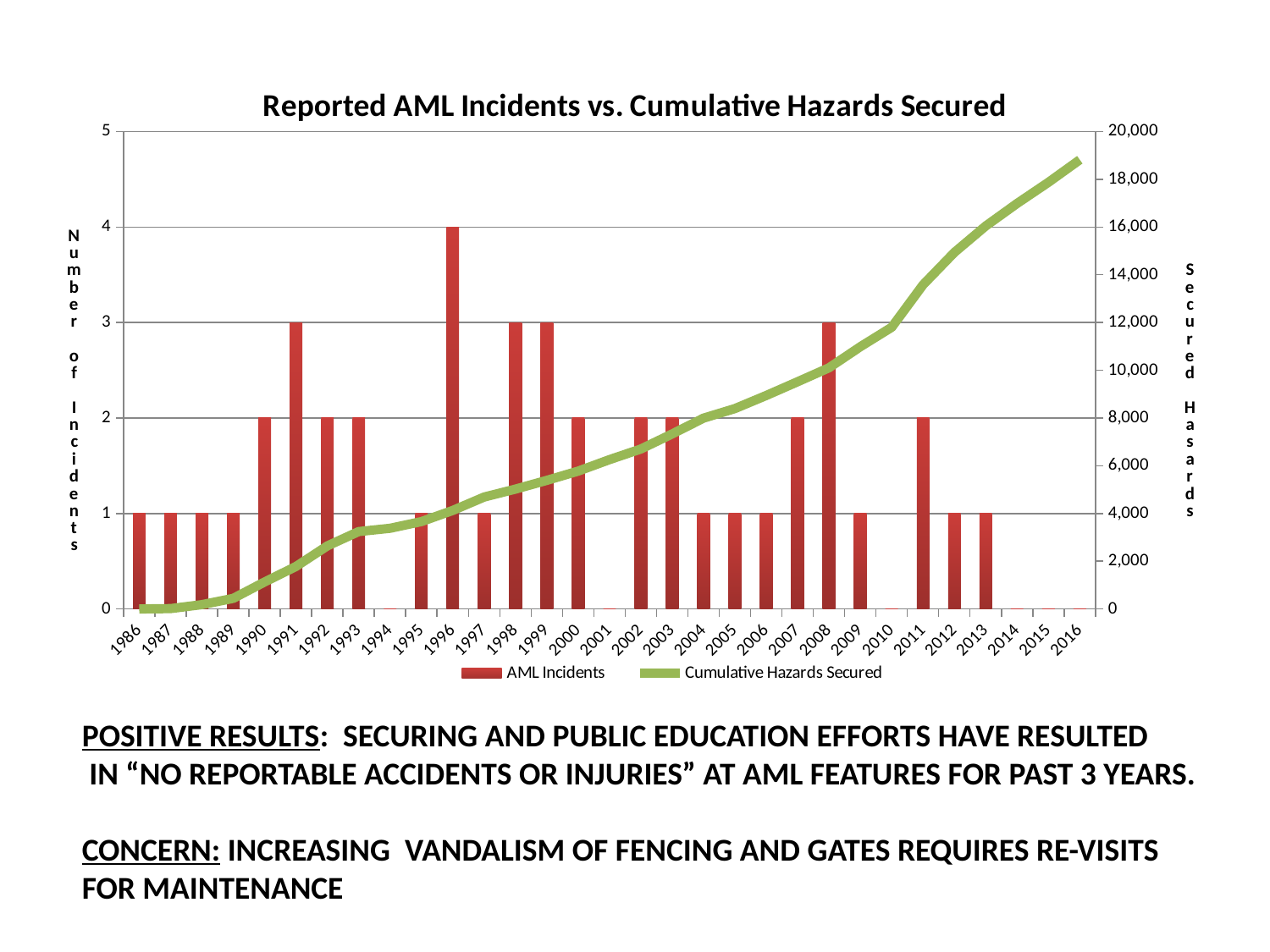

### Chart: Reported AML Incidents vs. Cumulative Hazards Secured

| Category | AML Incidents | Cumulative Hazards Secured |
|---|---|---|
| 1986 | 1.0 | 0.0 |
| 1987 | 1.0 | 16.0 |
| 1988 | 1.0 | 182.0 |
| 1989 | 1.0 | 445.0 |
| 1990 | 2.0 | 1132.0 |
| 1991 | 3.0 | 1781.0 |
| 1992 | 2.0 | 2641.0 |
| 1993 | 2.0 | 3242.0 |
| 1994 | 0.0 | 3380.0 |
| 1995 | 1.0 | 3659.0 |
| 1996 | 4.0 | 4126.0 |
| 1997 | 1.0 | 4688.0 |
| 1998 | 3.0 | 5020.0 |
| 1999 | 3.0 | 5386.0 |
| 2000 | 2.0 | 5774.0 |
| 2001 | 0.0 | 6255.0 |
| 2002 | 2.0 | 6700.0 |
| 2003 | 2.0 | 7331.0 |
| 2004 | 1.0 | 7992.0 |
| 2005 | 1.0 | 8393.0 |
| 2006 | 1.0 | 8941.0 |
| 2007 | 2.0 | 9516.0 |
| 2008 | 3.0 | 10102.0 |
| 2009 | 1.0 | 10985.0 |
| 2010 | 0.0 | 11801.0 |
| 2011 | 2.0 | 13580.0 |
| 2012 | 1.0 | 14935.0 |
| 2013 | 1.0 | 16043.0 |
| 2014 | 0.0 | 16986.0 |
| 2015 | 0.0 | 17872.0 |
| 2016 | 0.0 | 18816.0 |
POSITIVE RESULTS:  SECURING AND PUBLIC EDUCATION EFFORTS HAVE RESULTED
 IN “NO REPORTABLE ACCIDENTS OR INJURIES” AT AML FEATURES FOR PAST 3 YEARS.

CONCERN: INCREASING  VANDALISM OF FENCING AND GATES REQUIRES RE-VISITS
FOR MAINTENANCE